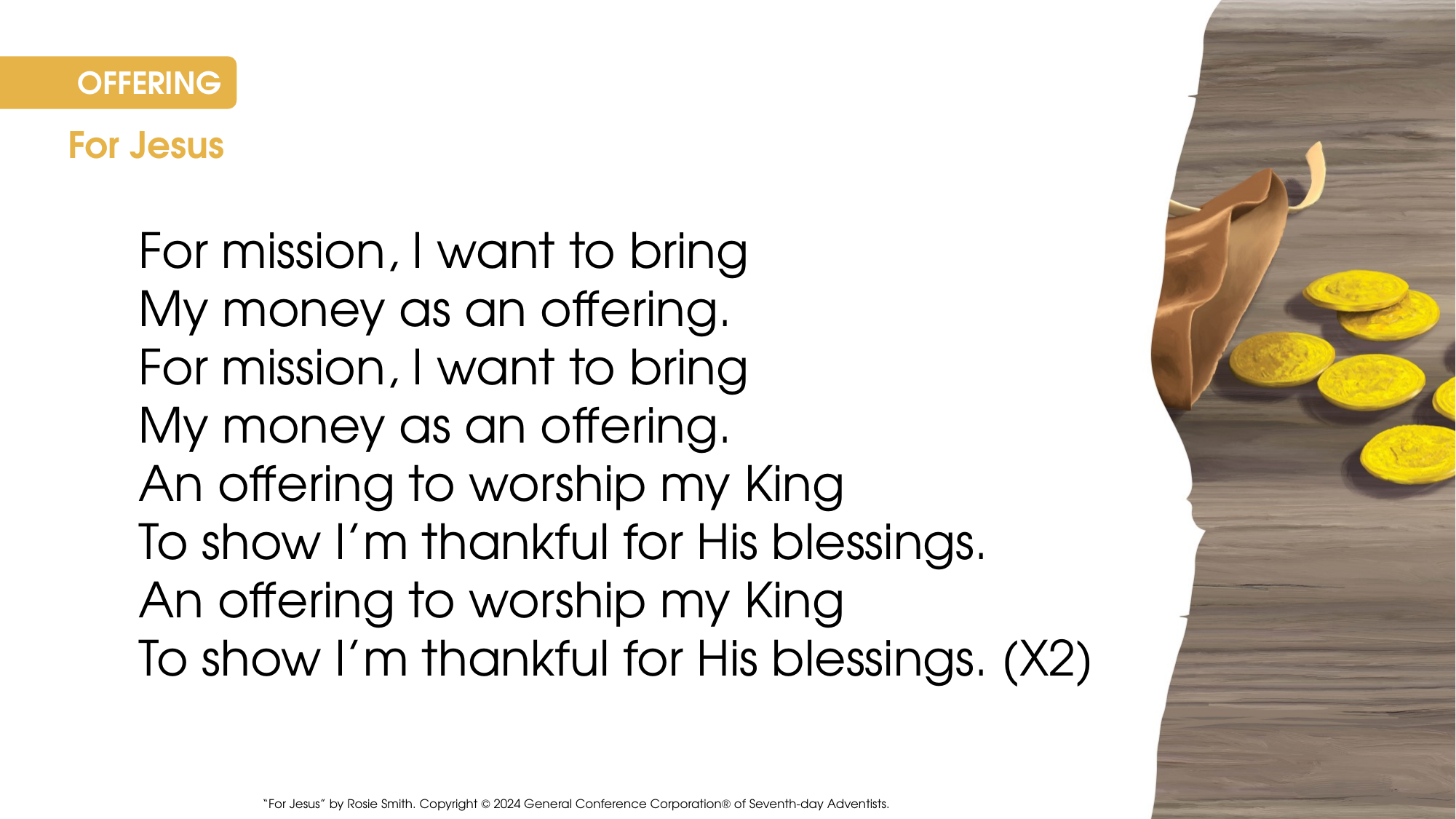

OFFERING

# For Jesus
For mission, I want to bring
My money as an offering.
For mission, I want to bring
My money as an offering.
An offering to worship my King
To show I’m thankful for His blessings.
An offering to worship my King
To show I’m thankful for His blessings. (X2)

“For Jesus” by Rosie Smith. Copyright © 2024 General Conference Corporation® of Seventh-day Adventists.